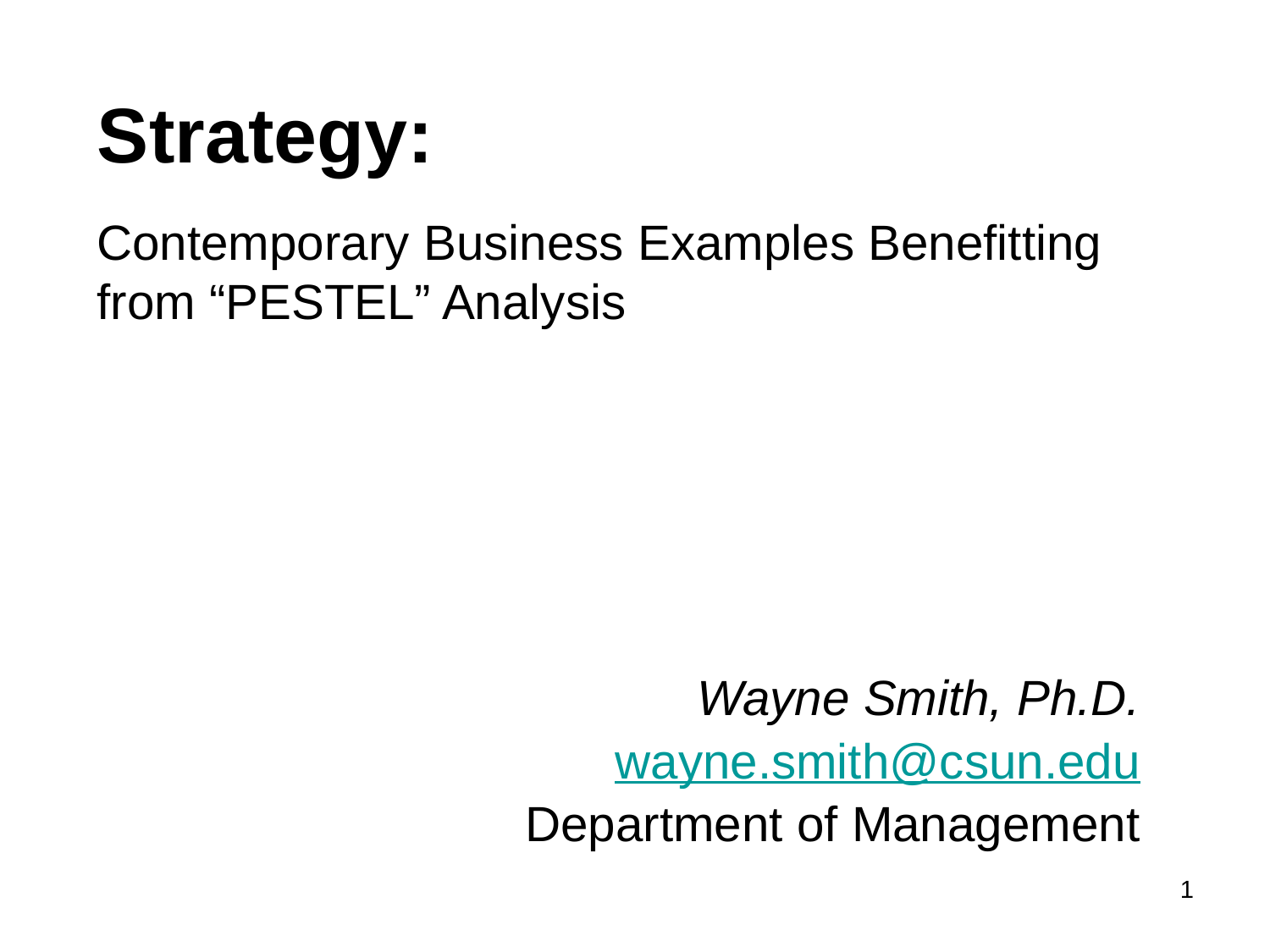

# Strategy:
Contemporary Business Examples Benefitting from “PESTEL” Analysis
Wayne Smith, Ph.D.
wayne.smith@csun.edu
Department of Management
1